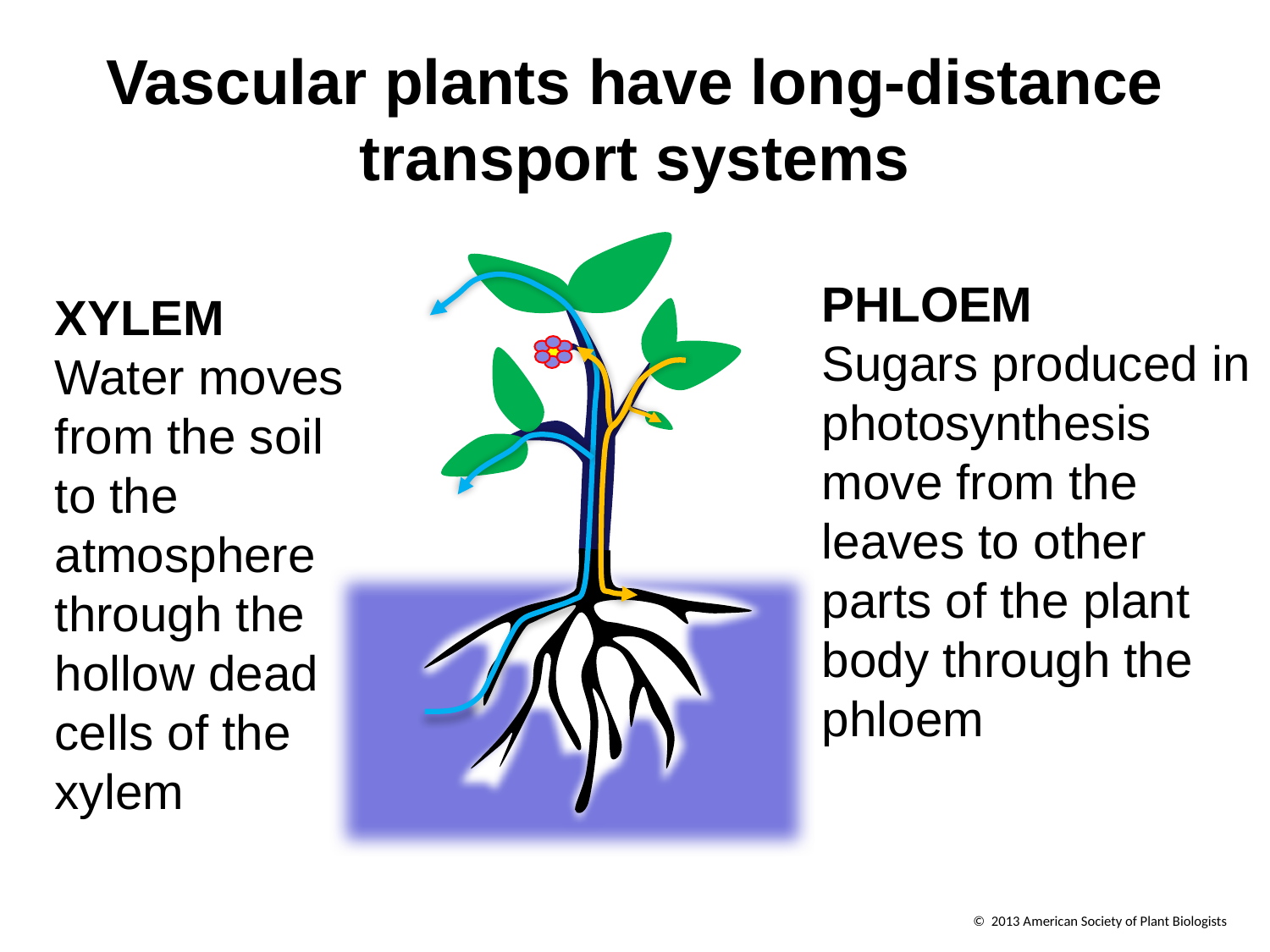

# Vascular plants have long-distance transport systems

PHLOEM
Sugars produced in photosynthesis move from the leaves to other parts of the plant body through the phloem
XYLEM
Water moves from the soil to the atmosphere through the hollow dead cells of the xylem